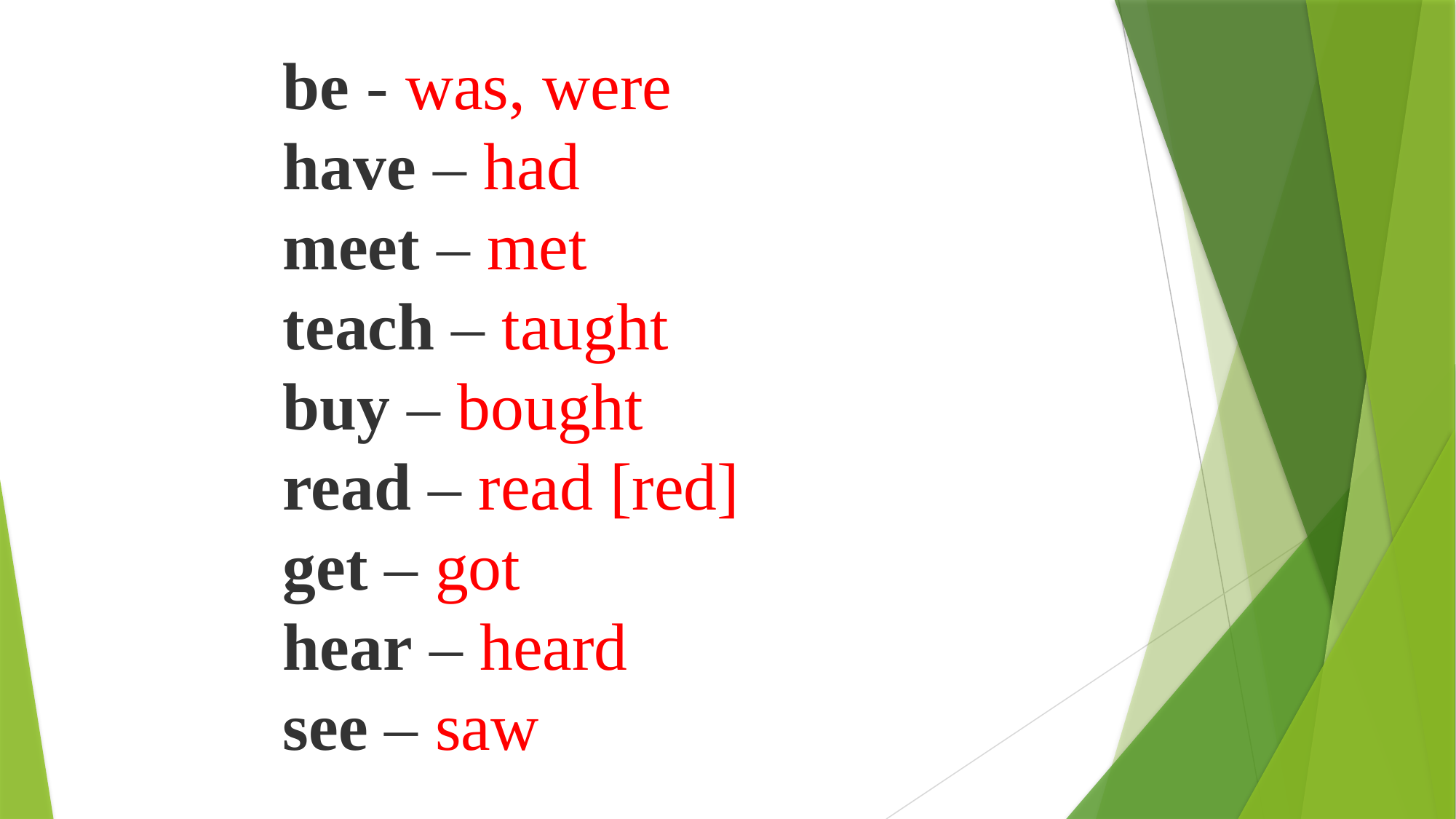

be - was, were
have – had
meet – met
teach – taught
buy – bought
read – read [red]
get – got
hear – heard
see – saw